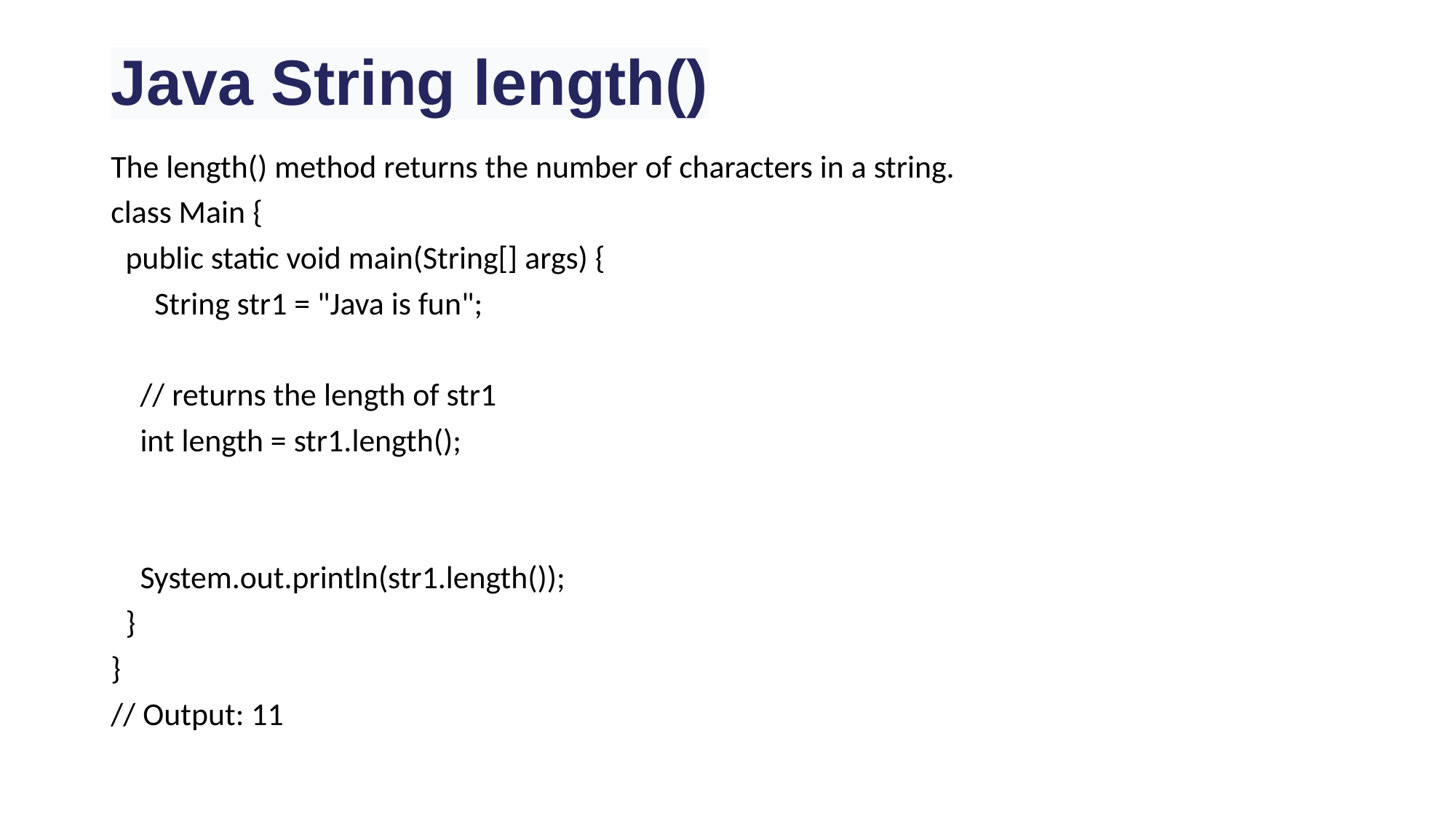

# Java String length()
The length() method returns the number of characters in a string.
class Main {
  public static void main(String[] args) {
      String str1 = "Java is fun";

    // returns the length of str1
    int length = str1.length();

    System.out.println(str1.length());
  }
}
// Output: 11